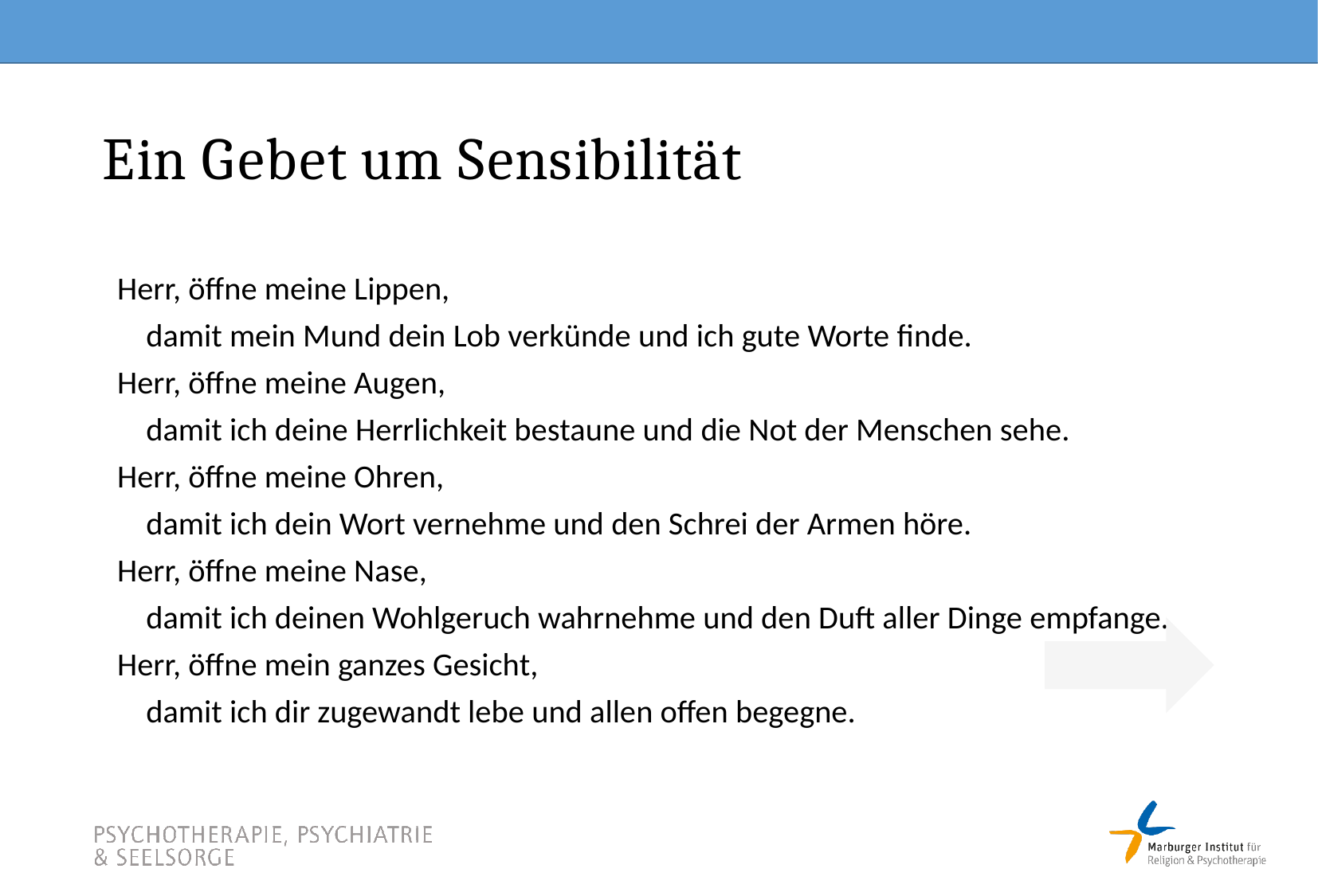

# Ein Gebet um Sensibilität
Herr, öffne meine Lippen,
	damit mein Mund dein Lob verkünde und ich gute Worte finde.
Herr, öffne meine Augen,
	damit ich deine Herrlichkeit bestaune und die Not der Menschen sehe.
Herr, öffne meine Ohren,
	damit ich dein Wort vernehme und den Schrei der Armen höre.
Herr, öffne meine Nase,
	damit ich deinen Wohlgeruch wahrnehme und den Duft aller Dinge empfange.
Herr, öffne mein ganzes Gesicht,
	damit ich dir zugewandt lebe und allen offen begegne.